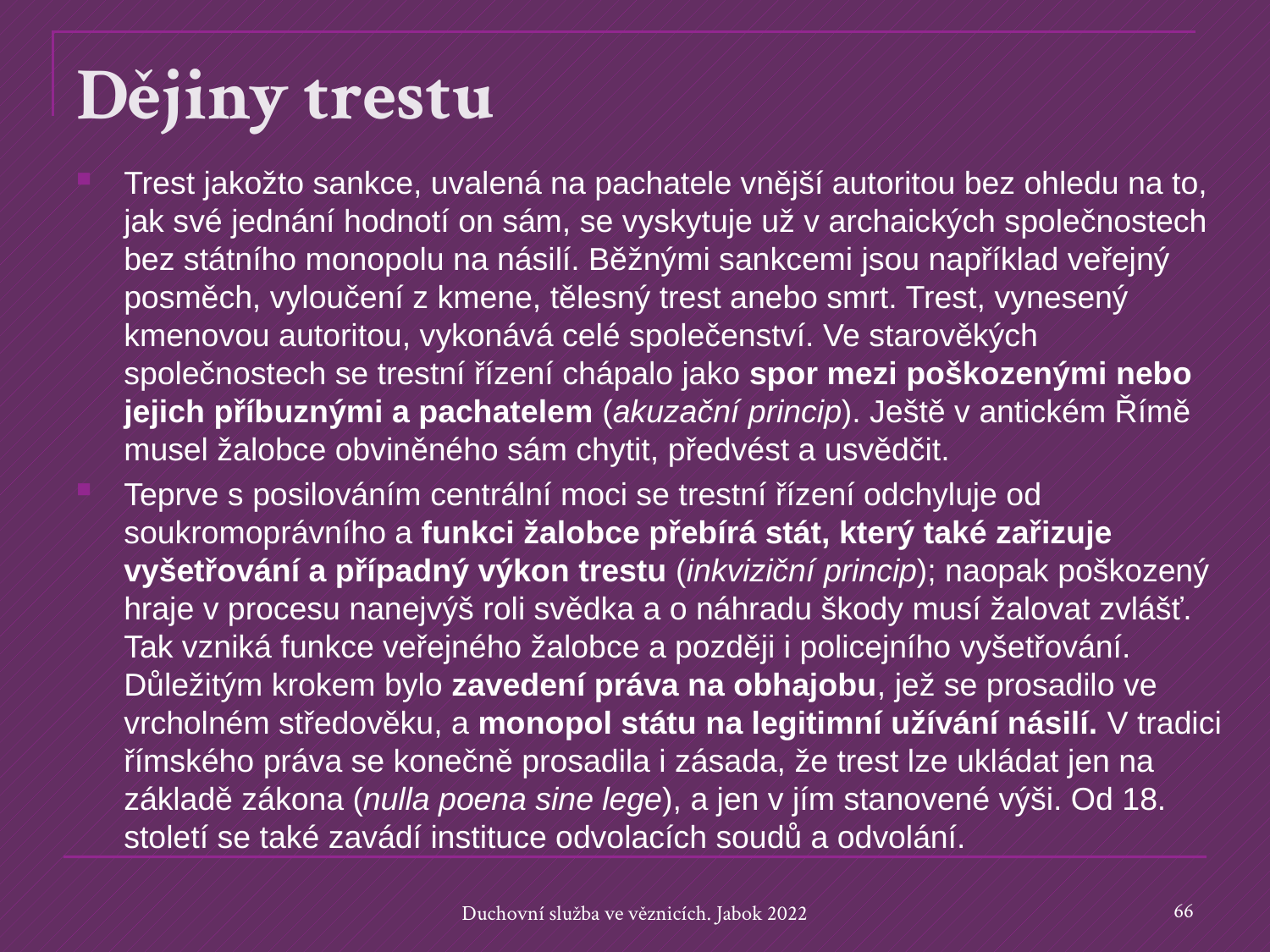

# Dějiny trestu
Trest jakožto sankce, uvalená na pachatele vnější autoritou bez ohledu na to, jak své jednání hodnotí on sám, se vyskytuje už v archaických společnostech bez státního monopolu na násilí. Běžnými sankcemi jsou například veřejný posměch, vyloučení z kmene, tělesný trest anebo smrt. Trest, vynesený kmenovou autoritou, vykonává celé společenství. Ve starověkých společnostech se trestní řízení chápalo jako spor mezi poškozenými nebo jejich příbuznými a pachatelem (akuzační princip). Ještě v antickém Římě musel žalobce obviněného sám chytit, předvést a usvědčit.
Teprve s posilováním centrální moci se trestní řízení odchyluje od soukromoprávního a funkci žalobce přebírá stát, který také zařizuje vyšetřování a případný výkon trestu (inkviziční princip); naopak poškozený hraje v procesu nanejvýš roli svědka a o náhradu škody musí žalovat zvlášť. Tak vzniká funkce veřejného žalobce a později i policejního vyšetřování. Důležitým krokem bylo zavedení práva na obhajobu, jež se prosadilo ve vrcholném středověku, a monopol státu na legitimní užívání násilí. V tradici římského práva se konečně prosadila i zásada, že trest lze ukládat jen na základě zákona (nulla poena sine lege), a jen v jím stanovené výši. Od 18. století se také zavádí instituce odvolacích soudů a odvolání.
66
Duchovní služba ve věznicích. Jabok 2022